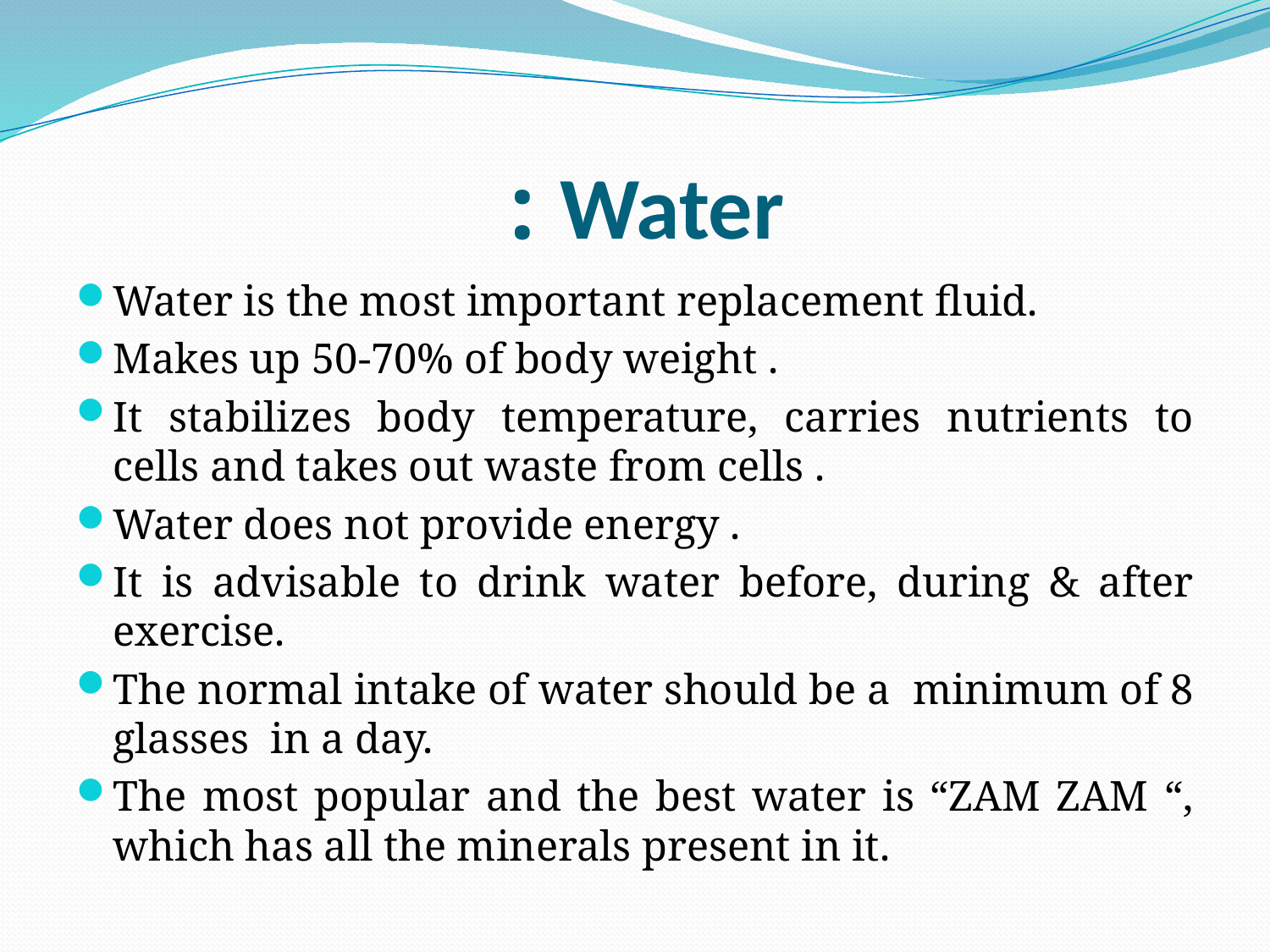

# Water :
Water is the most important replacement fluid.
Makes up 50-70% of body weight .
It stabilizes body temperature, carries nutrients to cells and takes out waste from cells .
Water does not provide energy .
It is advisable to drink water before, during & after exercise.
The normal intake of water should be a  minimum of 8 glasses  in a day.
The most popular and the best water is “ZAM ZAM “, which has all the minerals present in it.